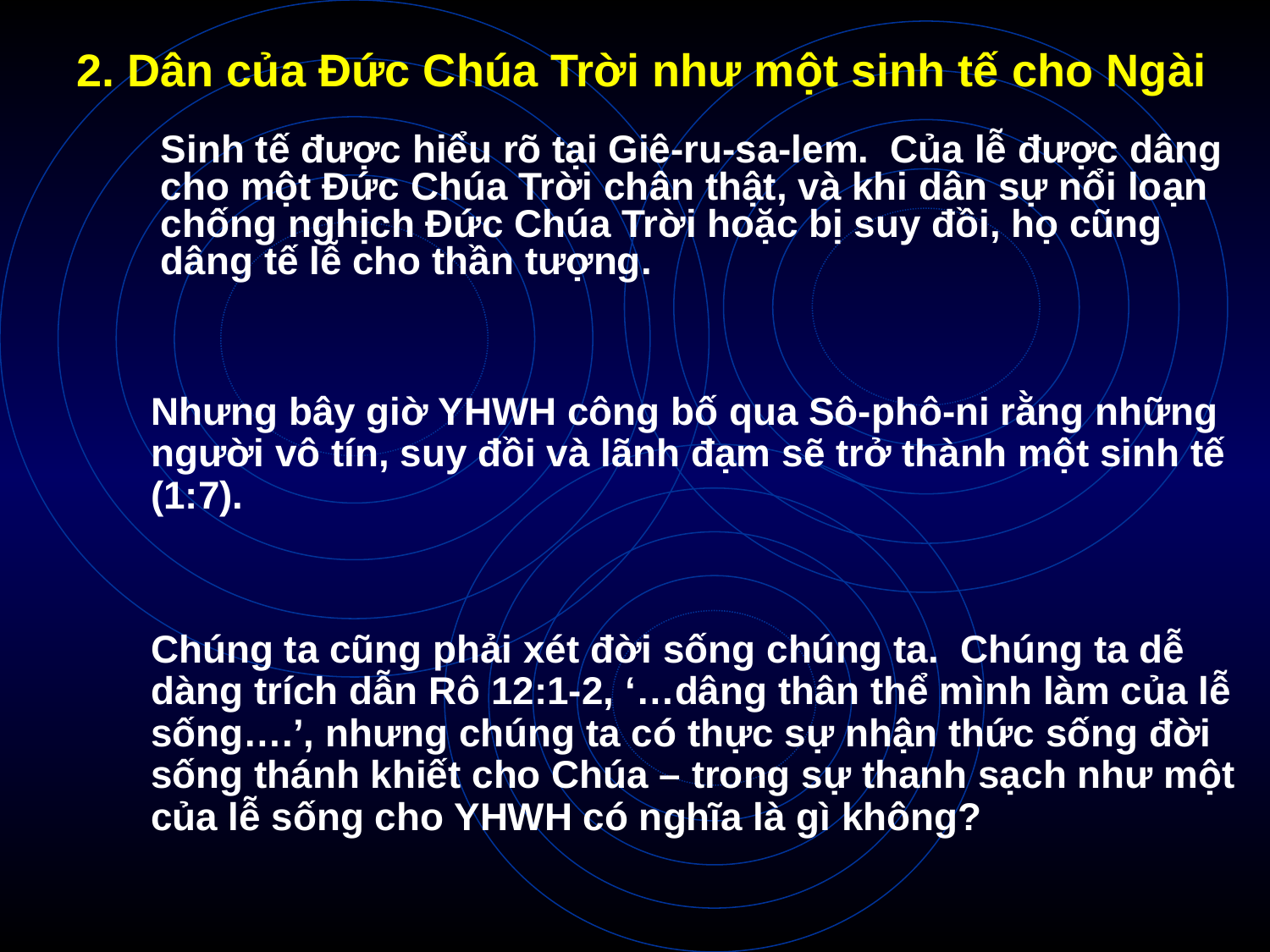

# 2. Dân của Đức Chúa Trời như một sinh tế cho Ngài
Sinh tế được hiểu rõ tại Giê-ru-sa-lem.  Của lễ được dâng cho một Đức Chúa Trời chân thật, và khi dân sự nổi loạn chống nghịch Đức Chúa Trời hoặc bị suy đồi, họ cũng dâng tế lễ cho thần tượng.
Nhưng bây giờ YHWH công bố qua Sô-phô-ni rằng những người vô tín, suy đồi và lãnh đạm sẽ trở thành một sinh tế (1:7).
Chúng ta cũng phải xét đời sống chúng ta.  Chúng ta dễ dàng trích dẫn Rô 12:1-2, ‘…dâng thân thể mình làm của lễ sống….’, nhưng chúng ta có thực sự nhận thức sống đời sống thánh khiết cho Chúa – trong sự thanh sạch như một của lễ sống cho YHWH có nghĩa là gì không?